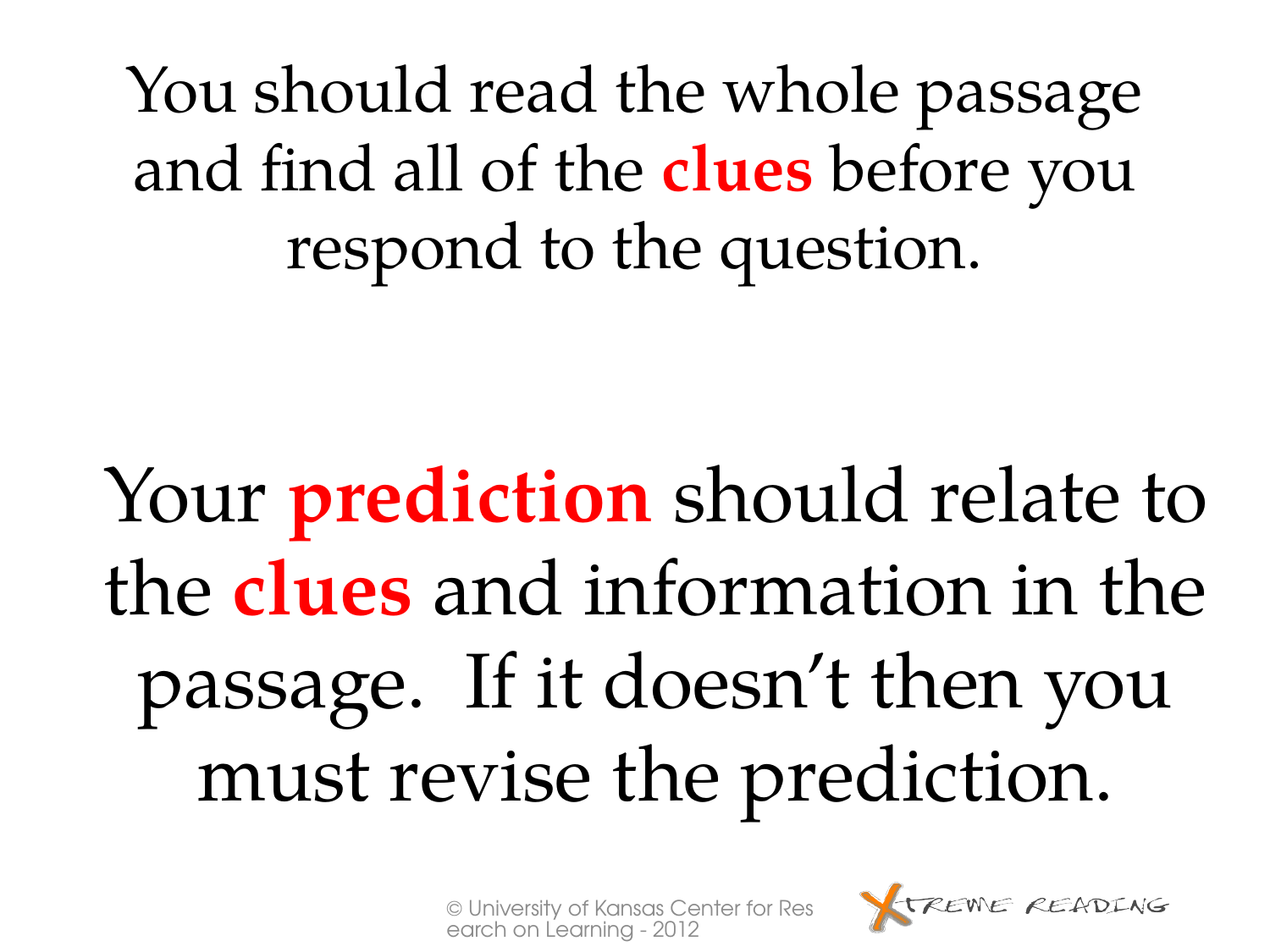

# You should read the whole passage and find all of the clues before you respond to the question.
Your prediction should relate to the clues and information in the passage.  If it doesn’t then you must revise the prediction.
© University of Kansas Center for Research on Learning - 2012